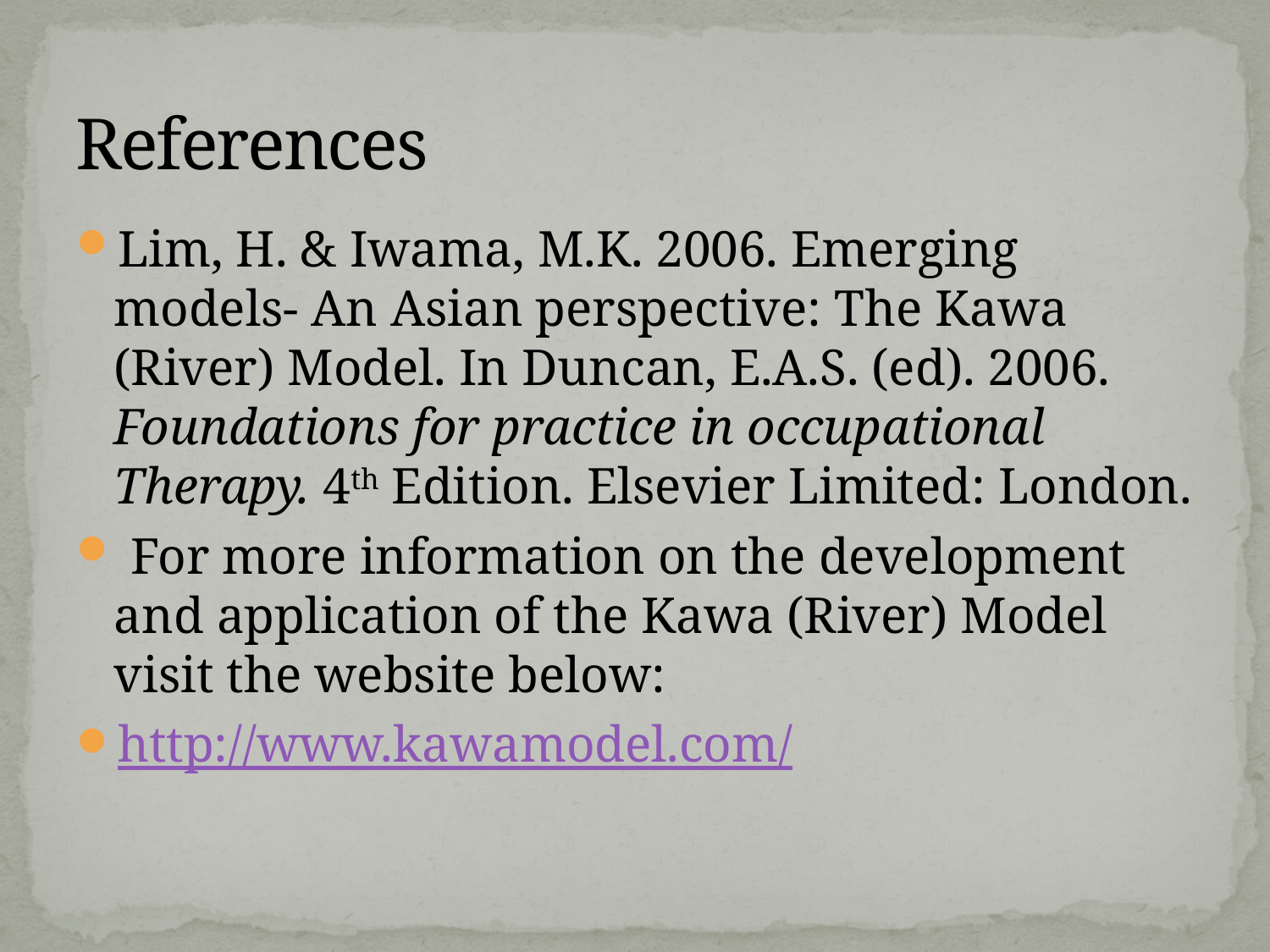

# References
Lim, H. & Iwama, M.K. 2006. Emerging models- An Asian perspective: The Kawa (River) Model. In Duncan, E.A.S. (ed). 2006. Foundations for practice in occupational Therapy. 4th Edition. Elsevier Limited: London.
 For more information on the development and application of the Kawa (River) Model visit the website below:
http://www.kawamodel.com/